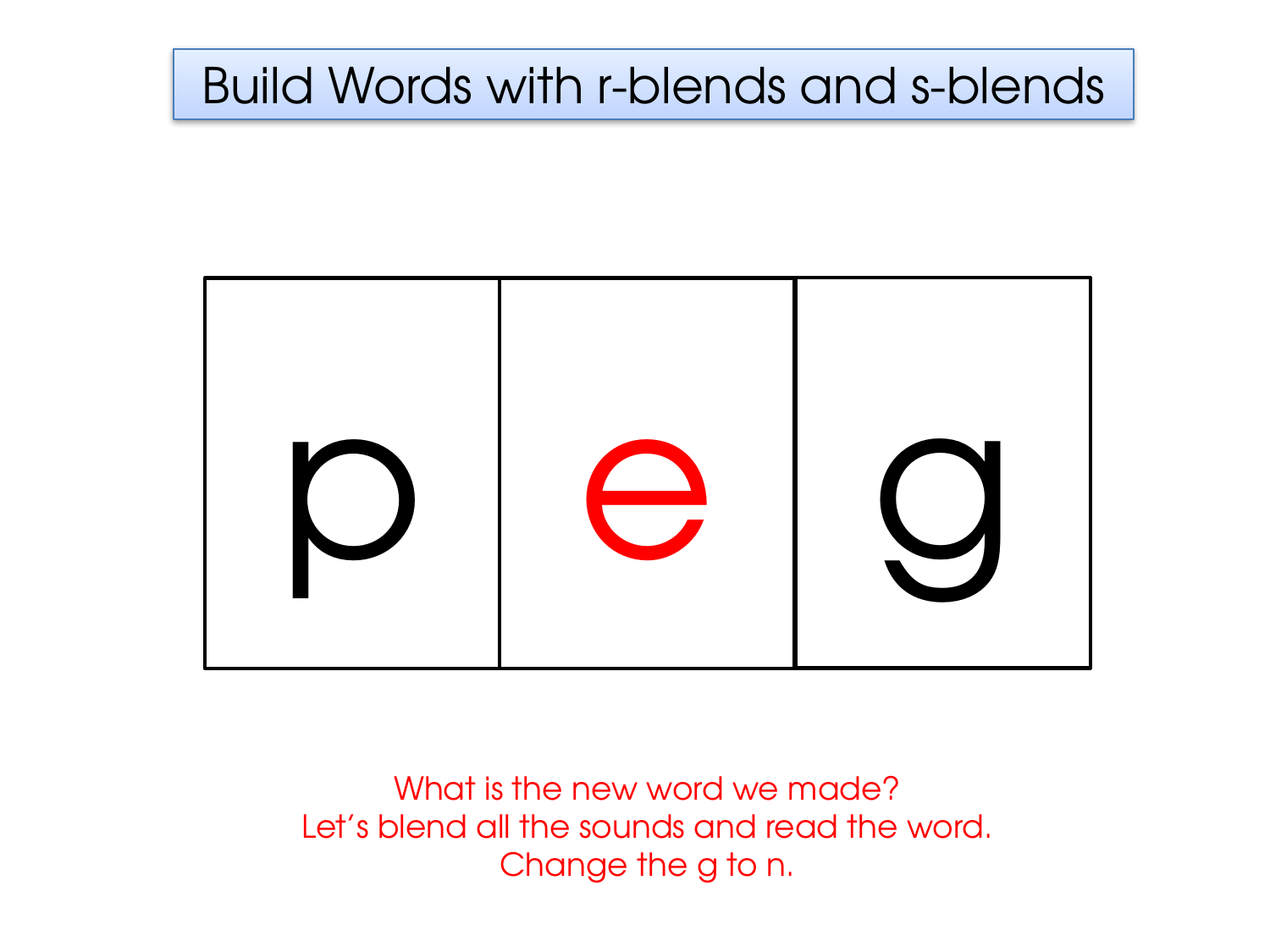

Build Words with r-blends and s-blends
g
p
e
What is the new word we made?
Let’s blend all the sounds and read the word.
Change the g to n.